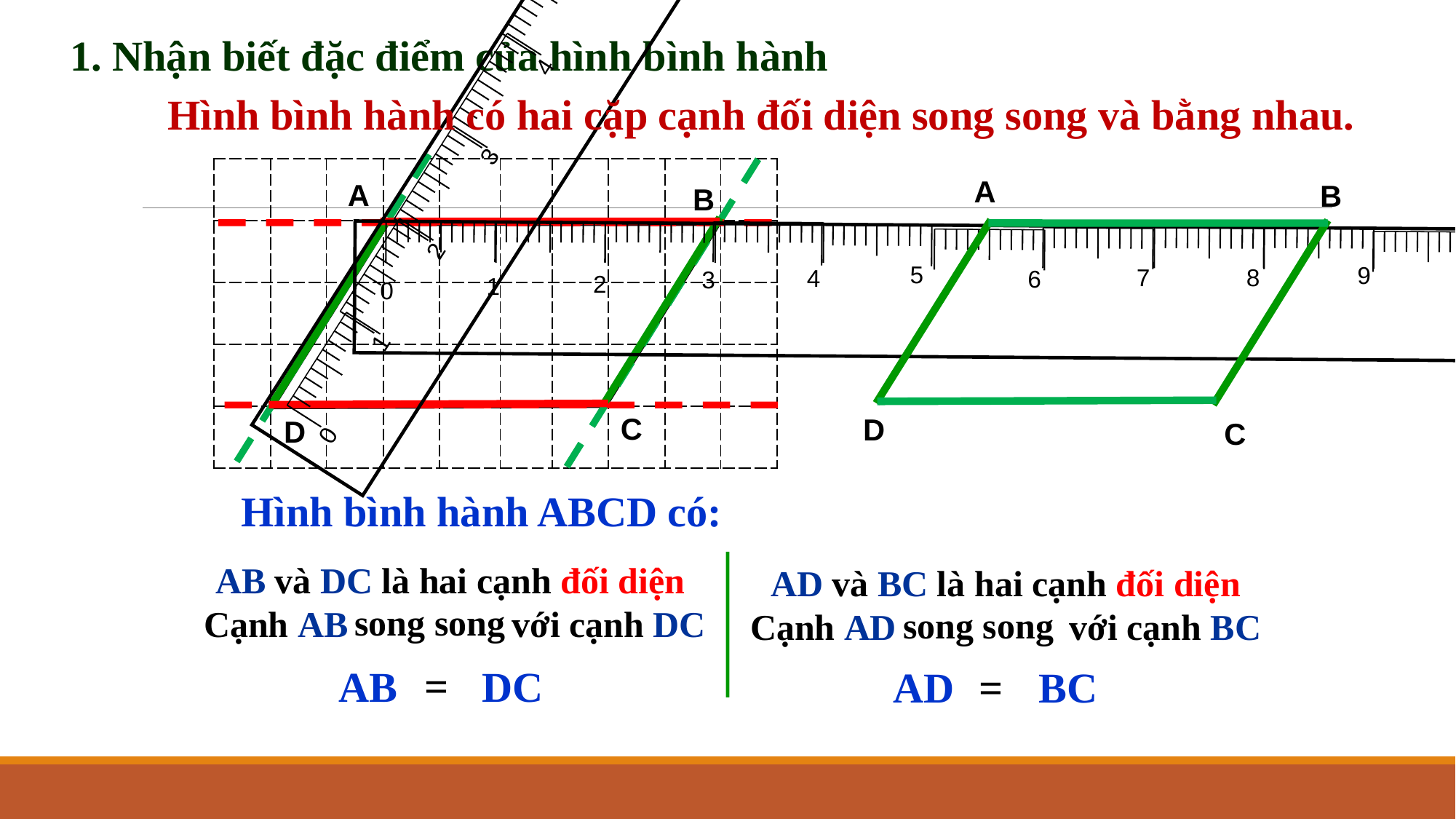

0

1

2

3

4

5

6

7

8

9

10
1. Nhận biết đặc điểm của hình bình hành
Hình bình hành có hai cặp cạnh đối diện song song và bằng nhau.

|  |  |  |  |  |  |  |  |  |  |
| --- | --- | --- | --- | --- | --- | --- | --- | --- | --- |
|  |  |  |  |  |  |  |  |  |  |
|  |  |  |  |  |  |  |  |  |  |
|  |  |  |  |  |  |  |  |  |  |
|  |  |  |  |  |  |  |  |  |  |

A
A
B
B

7

8

9

6

10
5
4
3
2
1
0

C
D

D
C
Hình bình hành ABCD có:

AB và DC là hai cạnh đối diện
Cạnh AB                  với cạnh DC

AD và BC là hai cạnh đối diện
Cạnh AD                   với cạnh BC
song song
song song
=
AB        DC
AD        BC
=